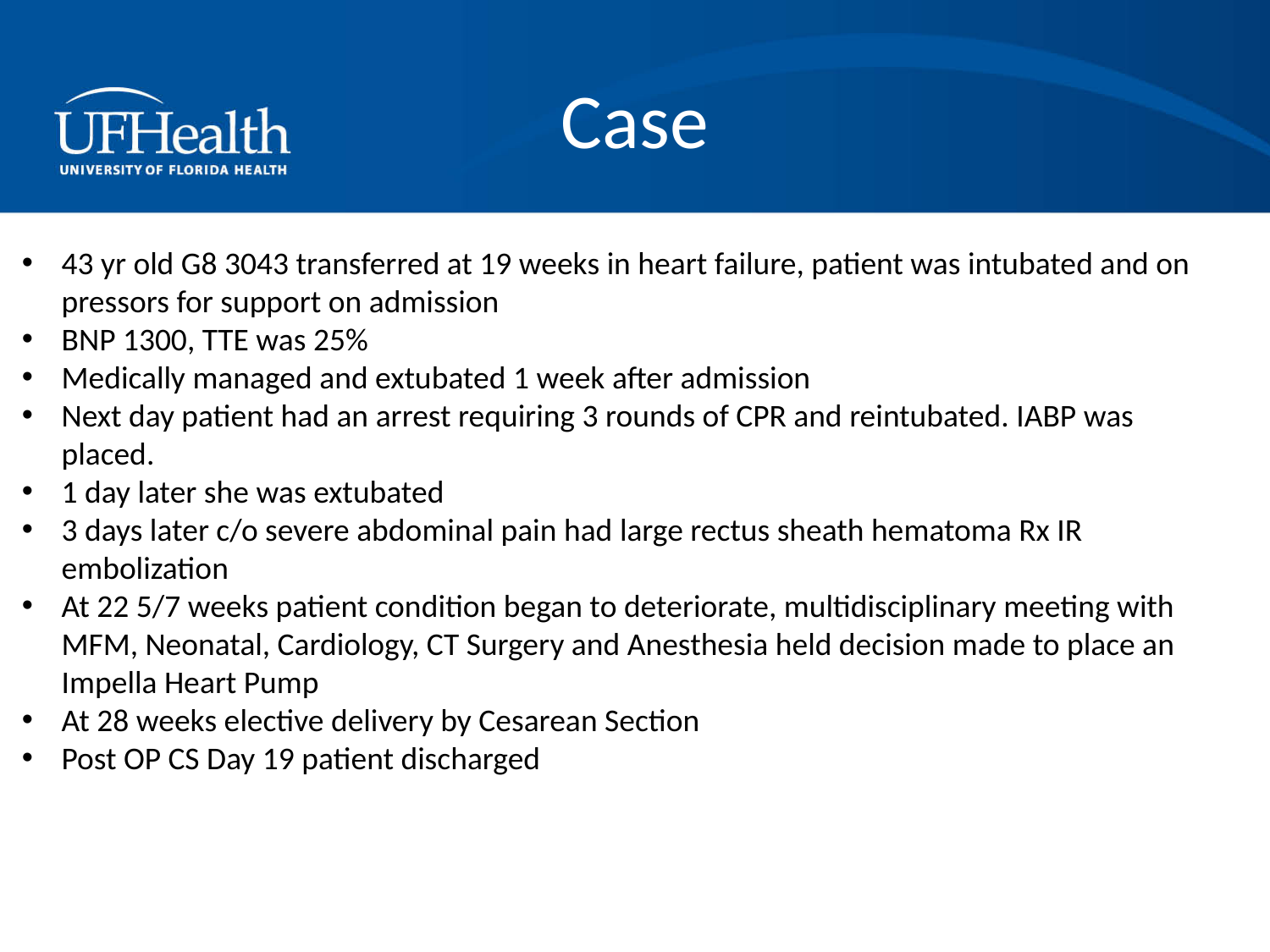

# Case

43 yr old G8 3043 transferred at 19 weeks in heart failure, patient was intubated and on pressors for support on admission
BNP 1300, TTE was 25%
Medically managed and extubated 1 week after admission
Next day patient had an arrest requiring 3 rounds of CPR and reintubated. IABP was placed.
1 day later she was extubated
3 days later c/o severe abdominal pain had large rectus sheath hematoma Rx IR embolization
At 22 5/7 weeks patient condition began to deteriorate, multidisciplinary meeting with MFM, Neonatal, Cardiology, CT Surgery and Anesthesia held decision made to place an Impella Heart Pump
At 28 weeks elective delivery by Cesarean Section
Post OP CS Day 19 patient discharged